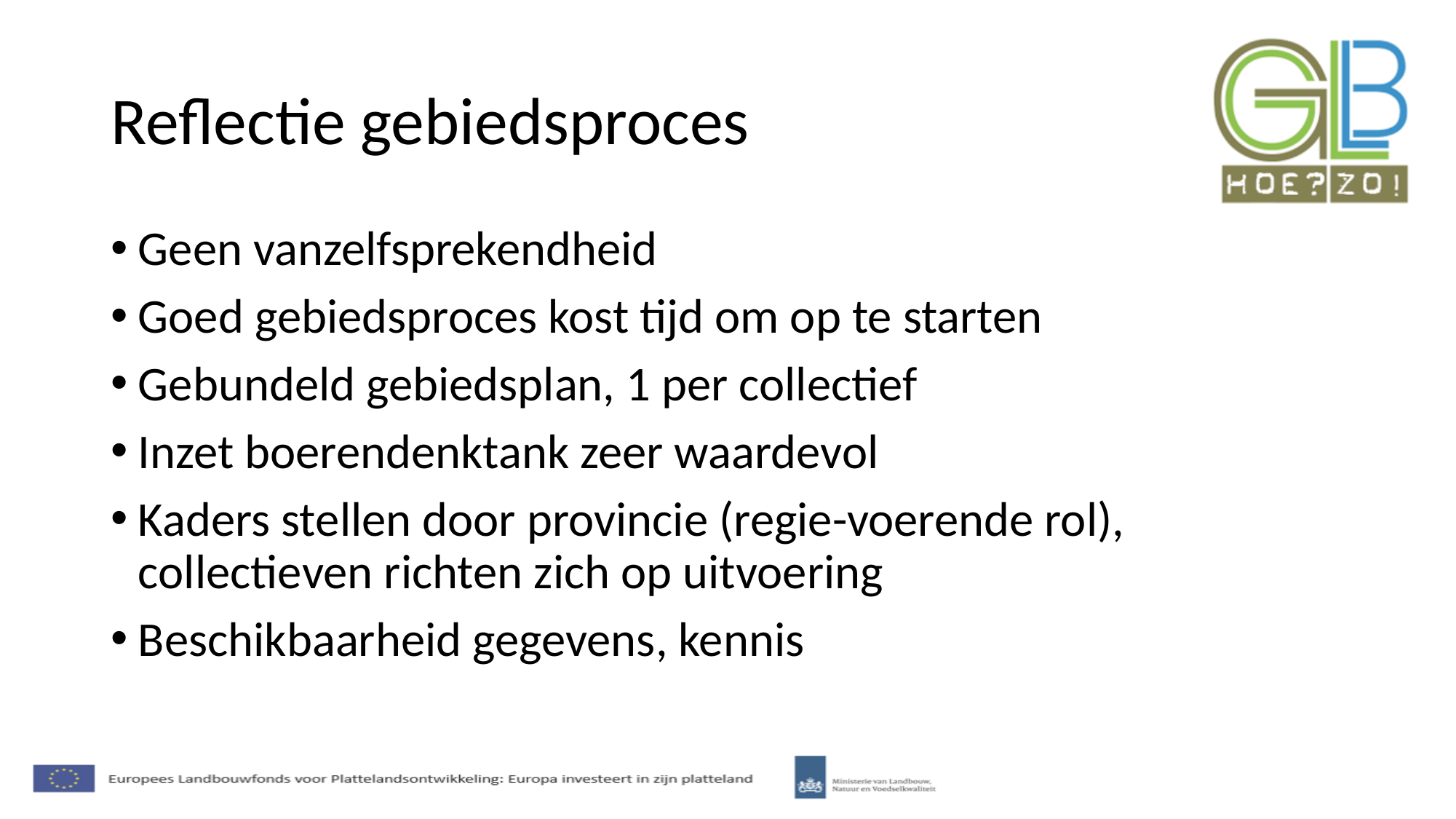

# Reflectie gebiedsproces
Geen vanzelfsprekendheid
Goed gebiedsproces kost tijd om op te starten
Gebundeld gebiedsplan, 1 per collectief
Inzet boerendenktank zeer waardevol
Kaders stellen door provincie (regie-voerende rol), collectieven richten zich op uitvoering
Beschikbaarheid gegevens, kennis